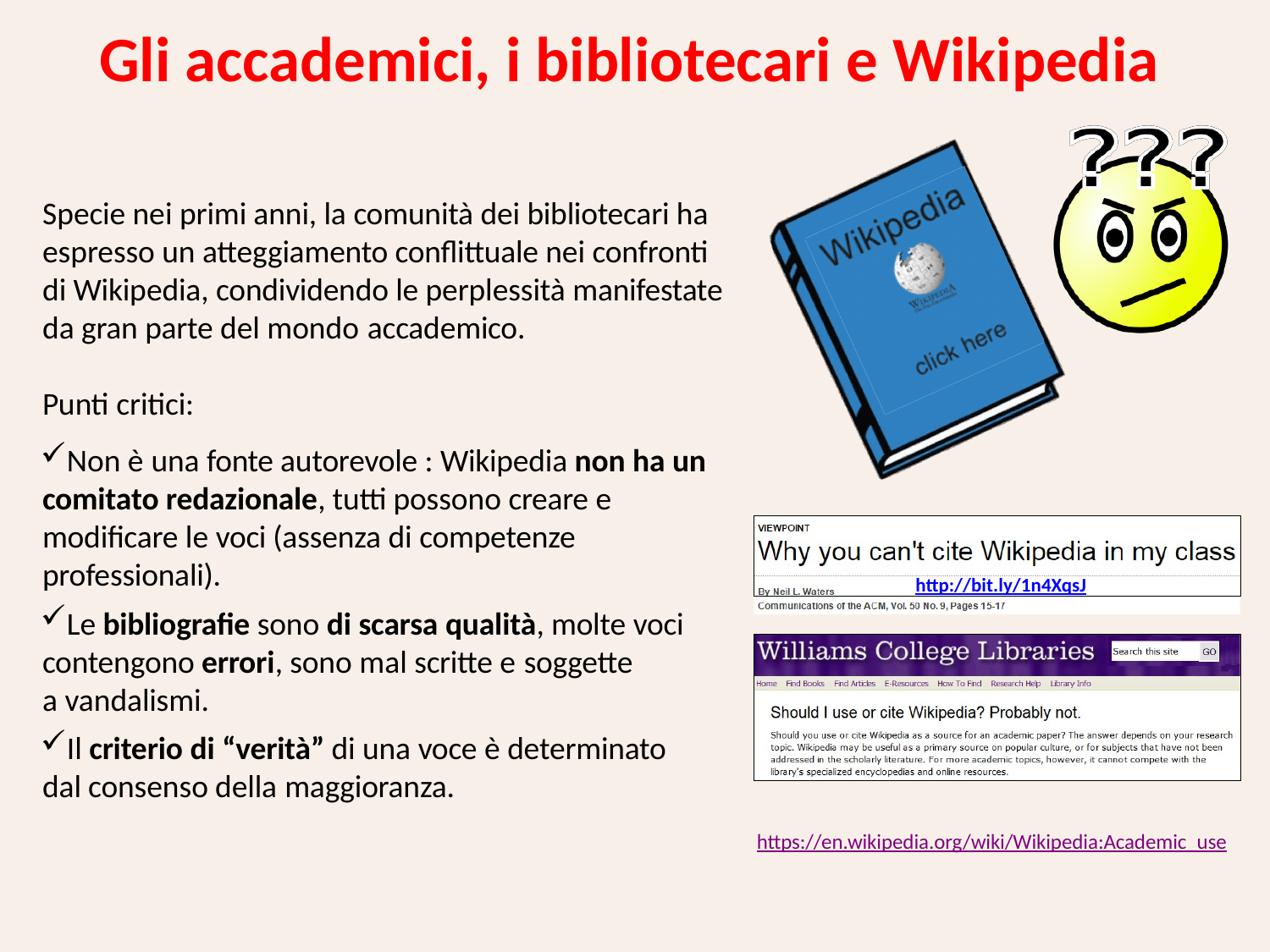

# Gli accademici, i bibliotecari e Wikipedia

Specie nei primi anni, la comunità dei bibliotecari ha  espresso un atteggiamento conflittuale nei confronti  di Wikipedia, condividendo le perplessità manifestate  da gran parte del mondo accademico.
Punti critici:
Non è una fonte autorevole : Wikipedia non ha un  comitato redazionale, tutti possono creare e  modificare le voci (assenza di competenze  professionali).
Le bibliografie sono di scarsa qualità, molte voci
contengono errori, sono mal scritte e soggette
a vandalismi.
Il criterio di “verità” di una voce è determinato  dal consenso della maggioranza.

http://bit.ly/1n4XqsJ

https://en.wikipedia.org/wiki/Wikipedia:Academic_use